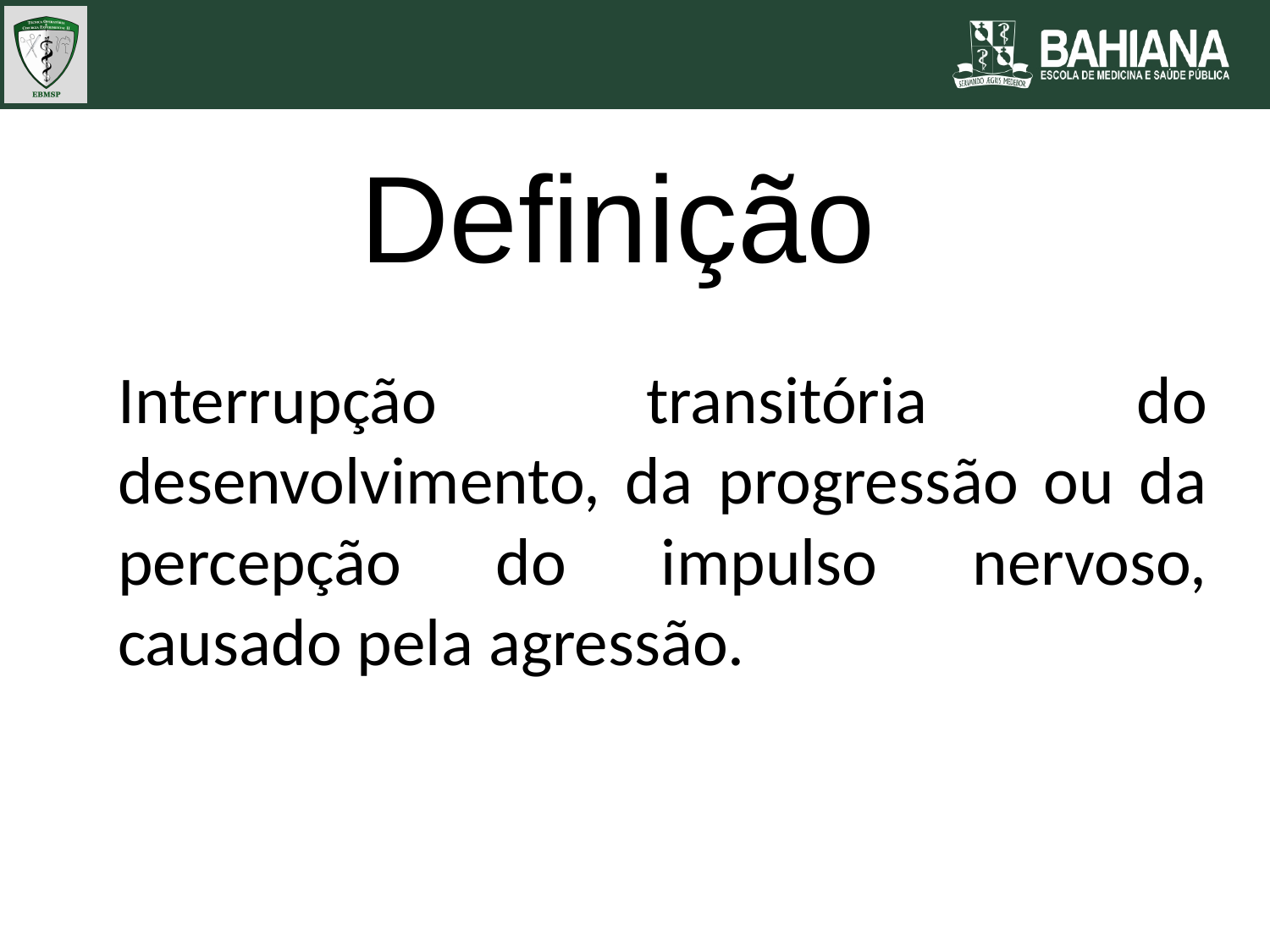

Definição
Interrupção transitória do desenvolvimento, da progressão ou da percepção do impulso nervoso, causado pela agressão.